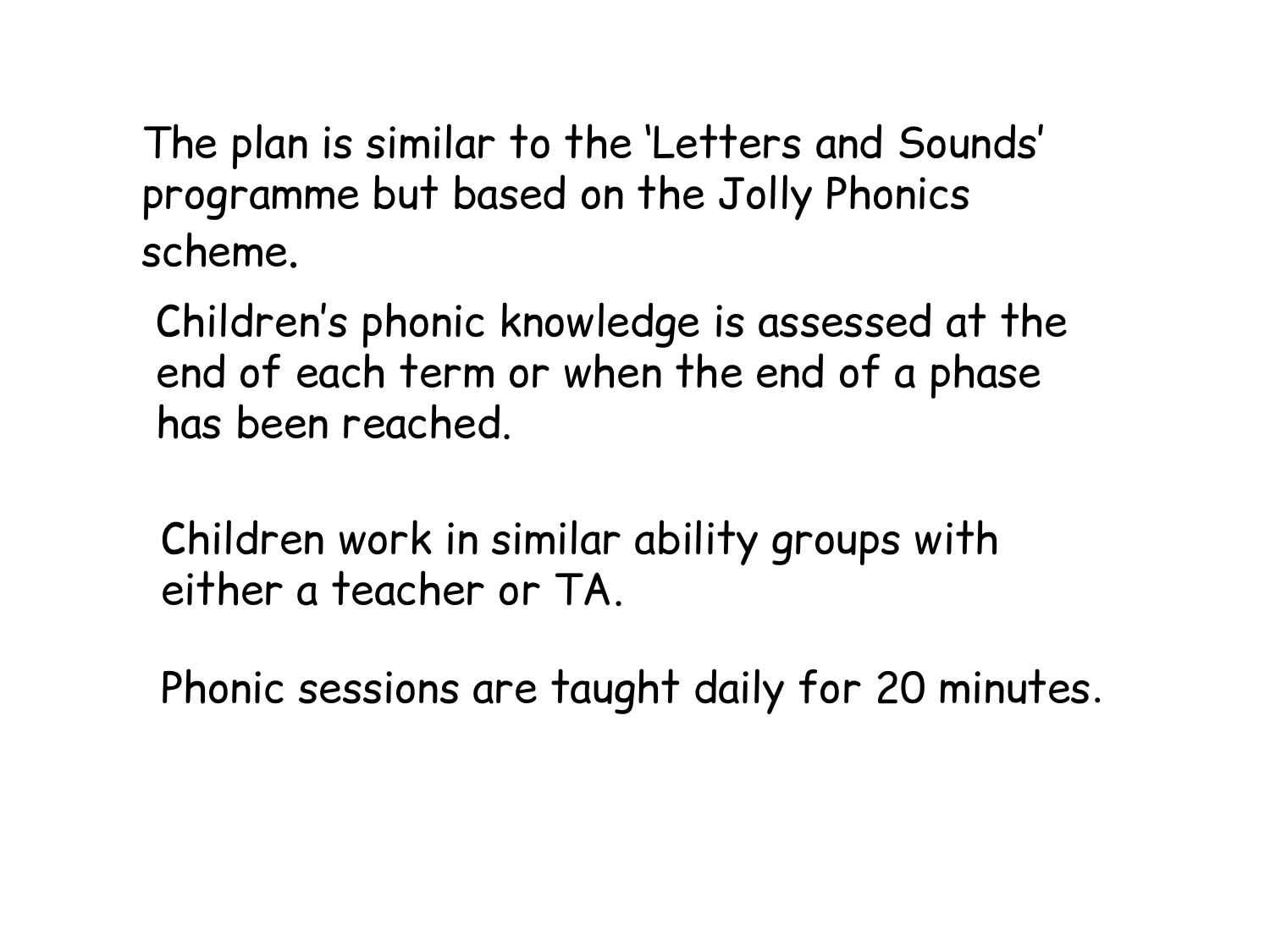

The plan is similar to the ‘Letters and Sounds’ programme but based on the Jolly Phonics scheme.
Children’s phonic knowledge is assessed at the end of each term or when the end of a phase has been reached.
Children work in similar ability groups with either a teacher or TA.
Phonic sessions are taught daily for 20 minutes.